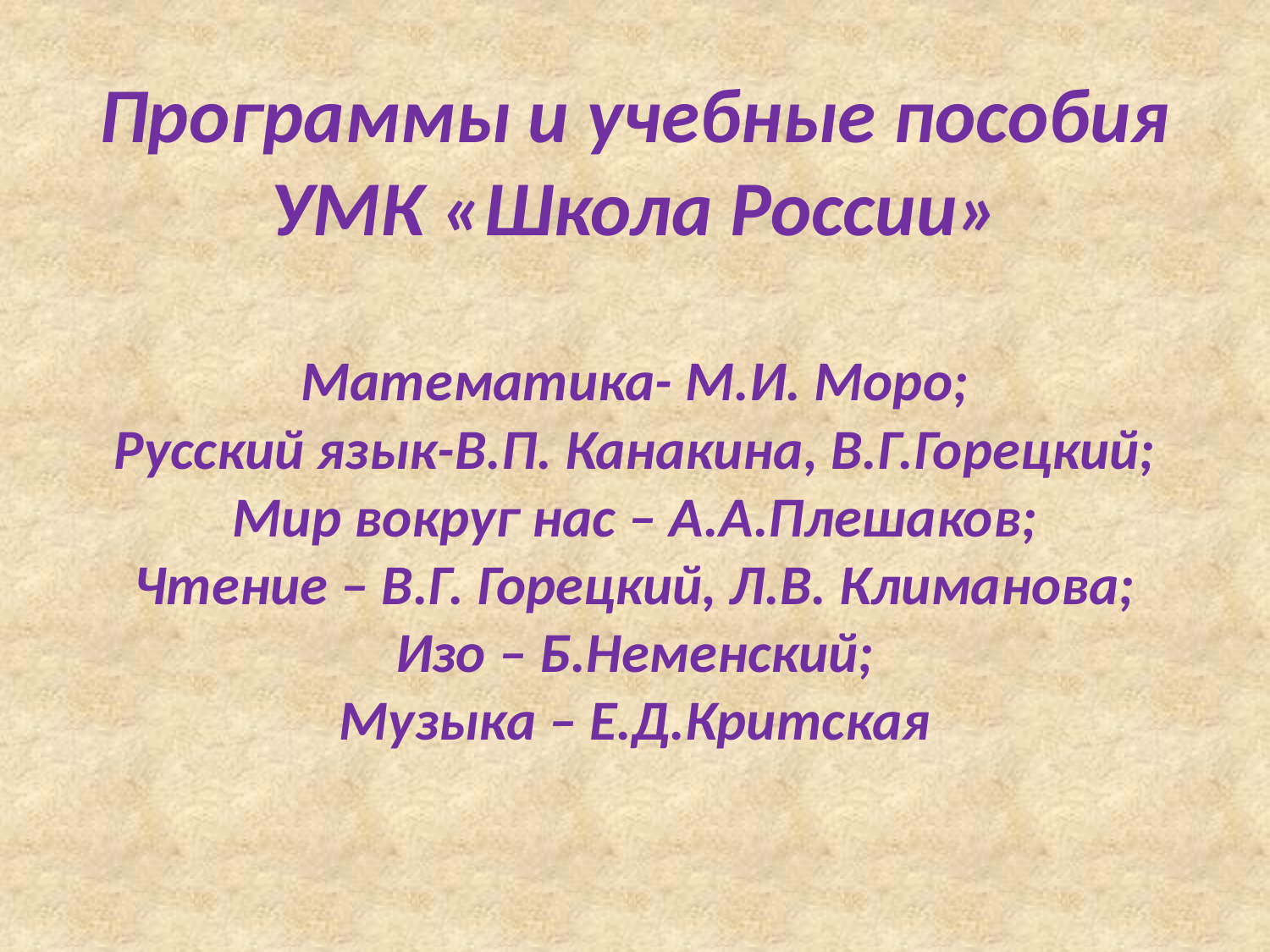

# Программы и учебные пособия УМК «Школа России» Математика- М.И. Моро; Русский язык-В.П. Канакина, В.Г.Горецкий; Мир вокруг нас – А.А.Плешаков; Чтение – В.Г. Горецкий, Л.В. Климанова; Изо – Б.Неменский; Музыка – Е.Д.Критская